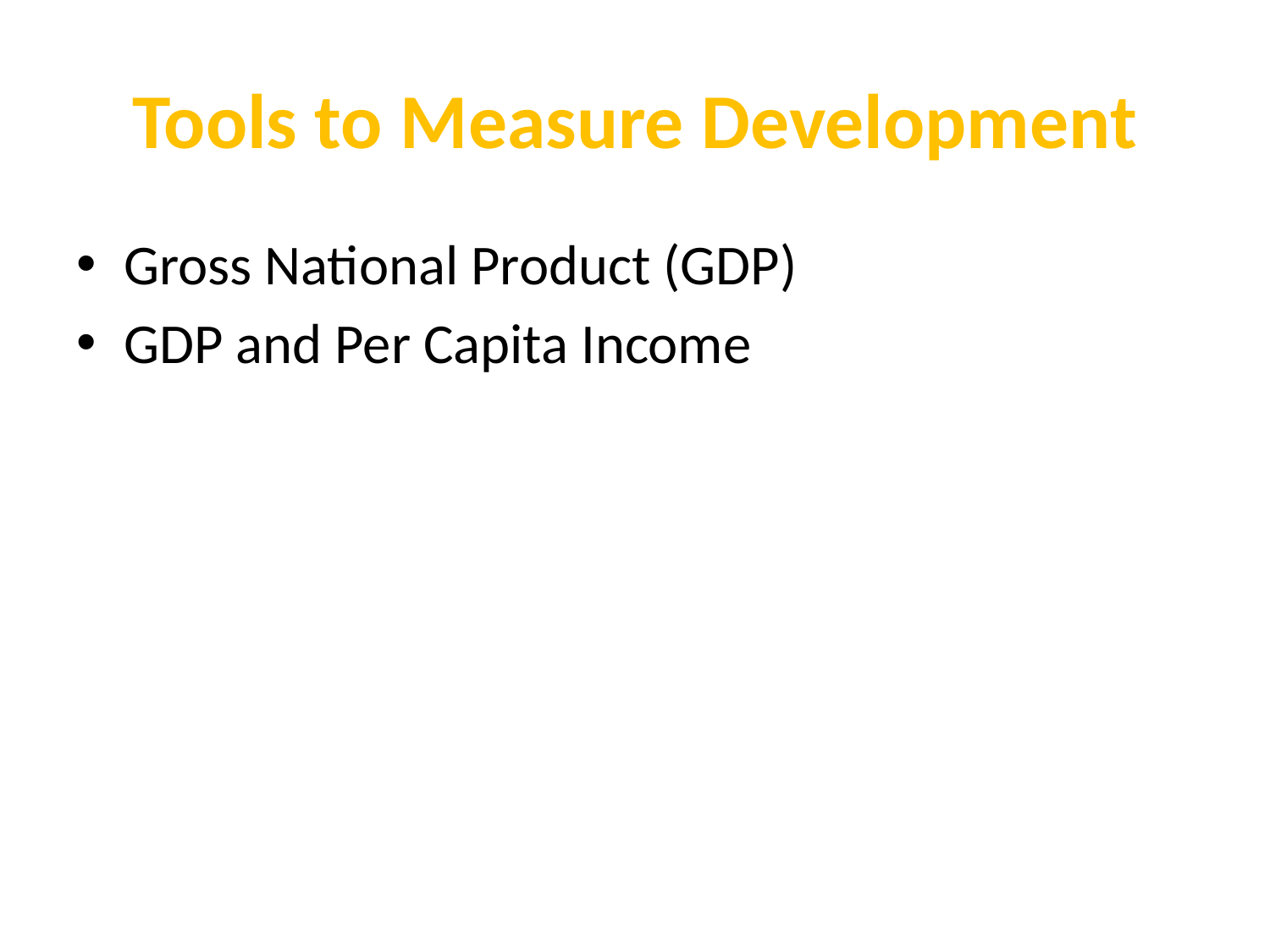

# Tools to Measure Development
Gross National Product (GDP)
GDP and Per Capita Income